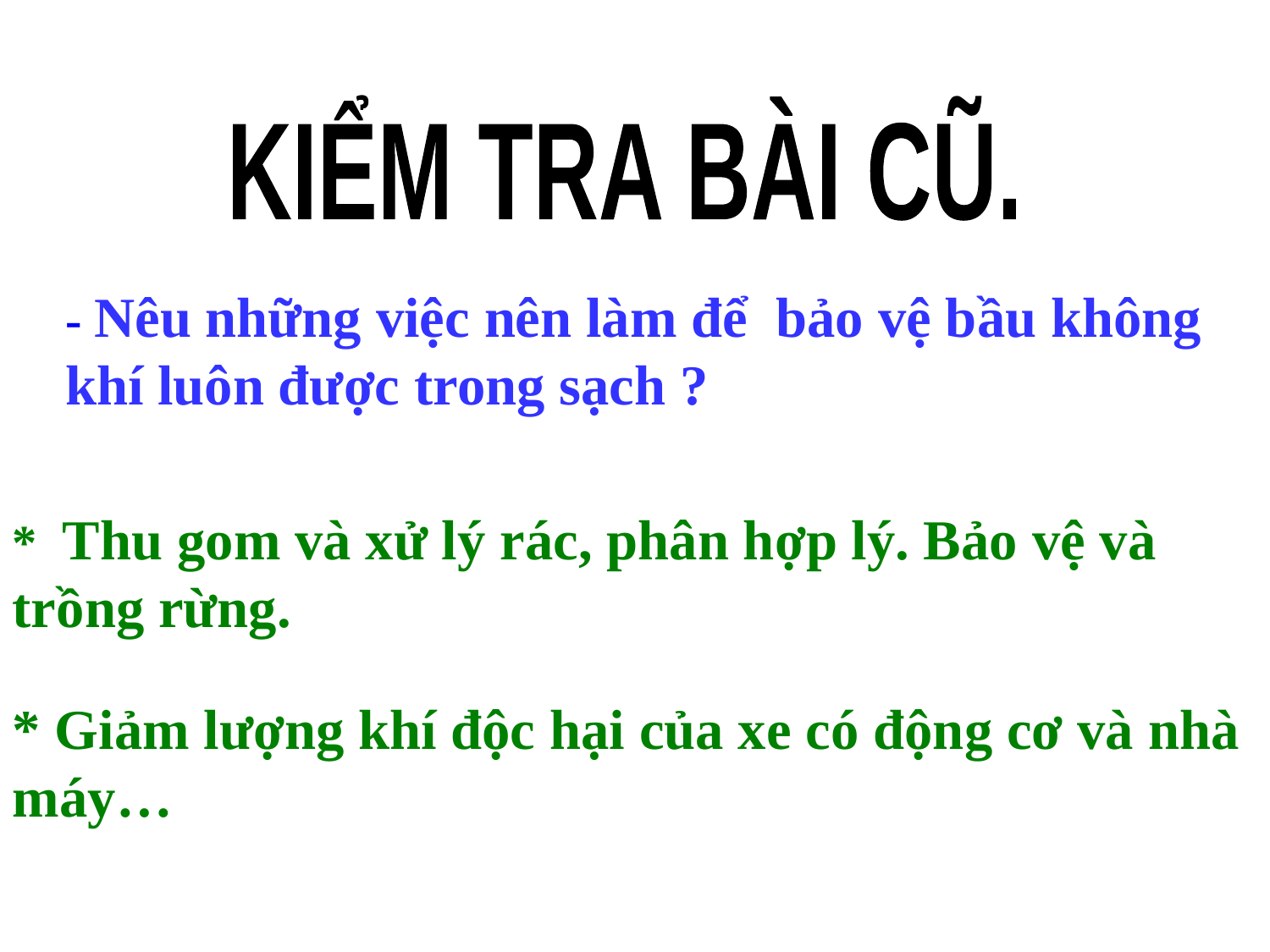

KIỂM TRA BÀI CŨ.
- Nêu những việc nên làm để  bảo vệ bầu không khí luôn được trong sạch ?
*  Thu gom và xử lý rác, phân hợp lý. Bảo vệ và trồng rừng.
* Giảm lượng khí độc hại của xe có động cơ và nhà máy…